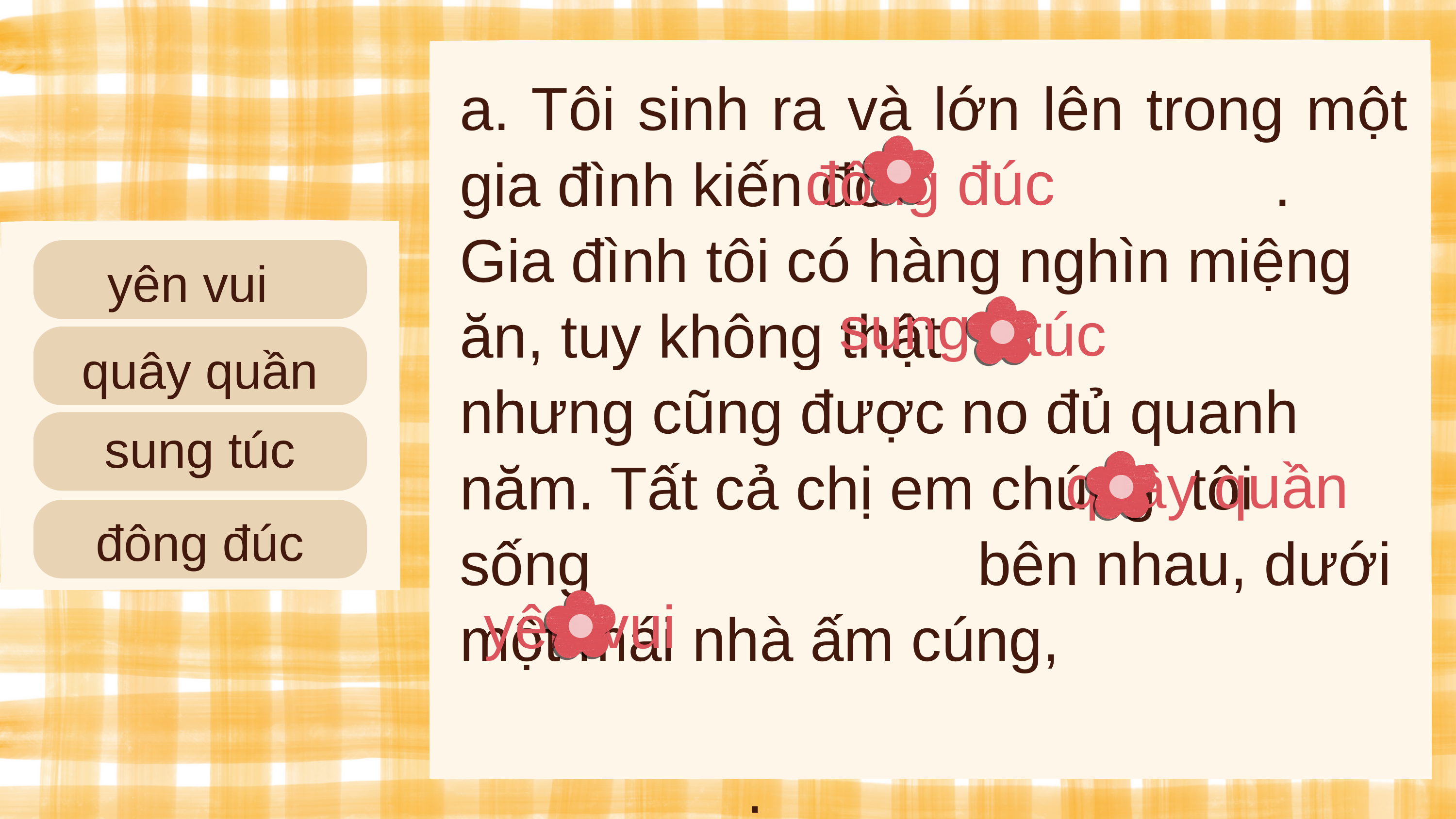

a. Tôi sinh ra và lớn lên trong một gia đình kiến đỏ                       .
Gia đình tôi có hàng nghìn miệng ăn, tuy không thật                       nhưng cũng được no đủ quanh năm. Tất cả chị em chúng  tôi  sống                       bên nhau, dưới một mái nhà ấm cúng,
                 .

đông đúc

yên vui
sung

túc

quây quần

sung túc
quây quần

đông đúc
yên vui